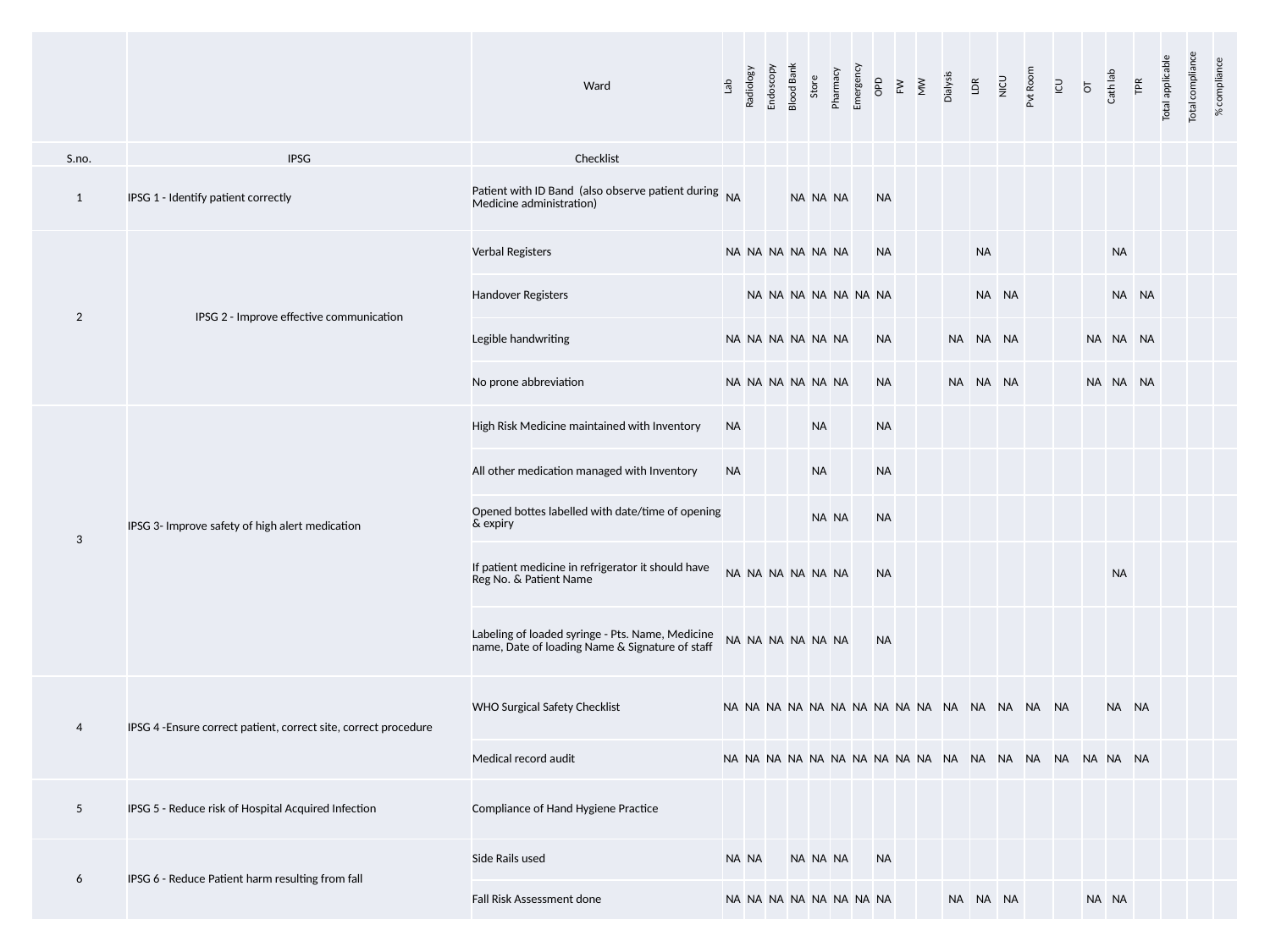

|  |  | Ward | Lab | Radiology | Endoscopy | Blood Bank | Store | Pharmacy | Emergency | OPD | FW | MW | Dialysis | LDR | NICU | Pvt Room | ICU | OT | Cath lab | TPR | Total applicable | Total compliance | % compliance |
| --- | --- | --- | --- | --- | --- | --- | --- | --- | --- | --- | --- | --- | --- | --- | --- | --- | --- | --- | --- | --- | --- | --- | --- |
| S.no. | IPSG | Checklist |  |  |  |  |  |  |  |  |  |  |  |  |  |  |  |  |  |  |  |  |  |
| 1 | IPSG 1 - Identify patient correctly | Patient with ID Band (also observe patient during Medicine administration) | NA |  |  | NA | NA | NA |  | NA |  |  |  |  |  |  |  |  |  |  |  |  |  |
| 2 | IPSG 2 - Improve effective communication | Verbal Registers | NA | NA | NA | NA | NA | NA |  | NA |  |  |  | NA |  |  |  |  | NA |  |  |  |  |
|  |  | Handover Registers |  | NA | NA | NA | NA | NA | NA | NA |  |  |  | NA | NA |  |  |  | NA | NA |  |  |  |
|  |  | Legible handwriting | NA | NA | NA | NA | NA | NA |  | NA |  |  | NA | NA | NA |  |  | NA | NA | NA |  |  |  |
|  |  | No prone abbreviation | NA | NA | NA | NA | NA | NA |  | NA |  |  | NA | NA | NA |  |  | NA | NA | NA |  |  |  |
| 3 | IPSG 3- Improve safety of high alert medication | High Risk Medicine maintained with Inventory | NA |  |  |  | NA |  |  | NA |  |  |  |  |  |  |  |  |  |  |  |  |  |
|  |  | All other medication managed with Inventory | NA |  |  |  | NA |  |  | NA |  |  |  |  |  |  |  |  |  |  |  |  |  |
|  |  | Opened bottes labelled with date/time of opening & expiry |  |  |  |  | NA | NA |  | NA |  |  |  |  |  |  |  |  |  |  |  |  |  |
|  |  | If patient medicine in refrigerator it should have Reg No. & Patient Name | NA | NA | NA | NA | NA | NA |  | NA |  |  |  |  |  |  |  |  | NA |  |  |  |  |
|  |  | Labeling of loaded syringe - Pts. Name, Medicine name, Date of loading Name & Signature of staff | NA | NA | NA | NA | NA | NA |  | NA |  |  |  |  |  |  |  |  |  |  |  |  |  |
| 4 | IPSG 4 -Ensure correct patient, correct site, correct procedure | WHO Surgical Safety Checklist | NA | NA | NA | NA | NA | NA | NA | NA | NA | NA | NA | NA | NA | NA | NA |  | NA | NA |  |  |  |
|  |  | Medical record audit | NA | NA | NA | NA | NA | NA | NA | NA | NA | NA | NA | NA | NA | NA | NA | NA | NA | NA |  |  |  |
| 5 | IPSG 5 - Reduce risk of Hospital Acquired Infection | Compliance of Hand Hygiene Practice |  |  |  |  |  |  |  |  |  |  |  |  |  |  |  |  |  |  |  |  |  |
| 6 | IPSG 6 - Reduce Patient harm resulting from fall | Side Rails used | NA | NA |  | NA | NA | NA |  | NA |  |  |  |  |  |  |  |  |  |  |  |  |  |
|  |  | Fall Risk Assessment done | NA | NA | NA | NA | NA | NA | NA | NA |  |  | NA | NA | NA |  |  | NA | NA |  |  |  |  |